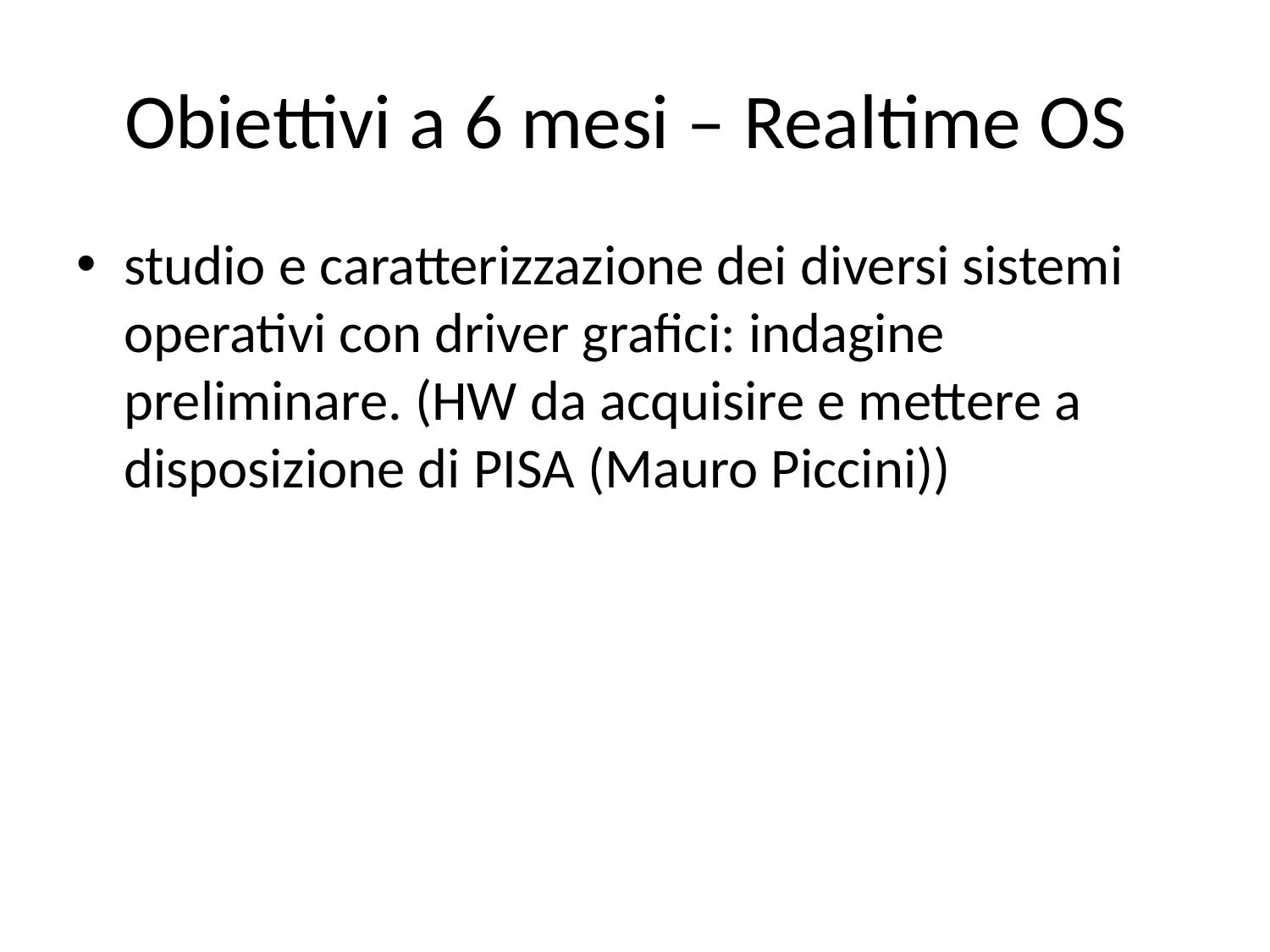

# Obiettivi a 6 mesi – Realtime OS
studio e caratterizzazione dei diversi sistemi operativi con driver grafici: indagine preliminare. (HW da acquisire e mettere a disposizione di PISA (Mauro Piccini))